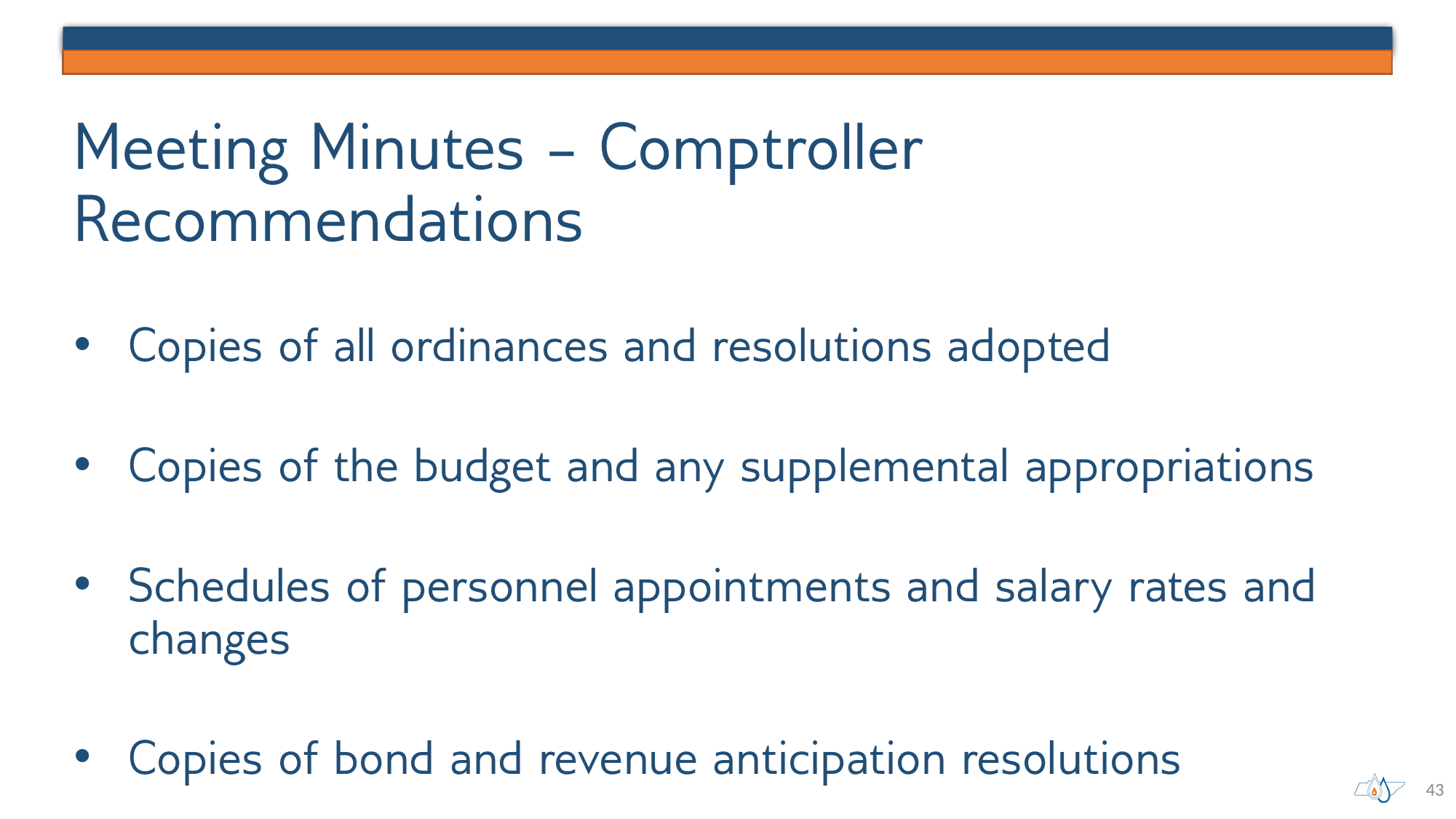

# Meeting Minutes – Comptroller Recommendations
Copies of all ordinances and resolutions adopted

Copies of the budget and any supplemental appropriations

Schedules of personnel appointments and salary rates and changes

Copies of bond and revenue anticipation resolutions

43